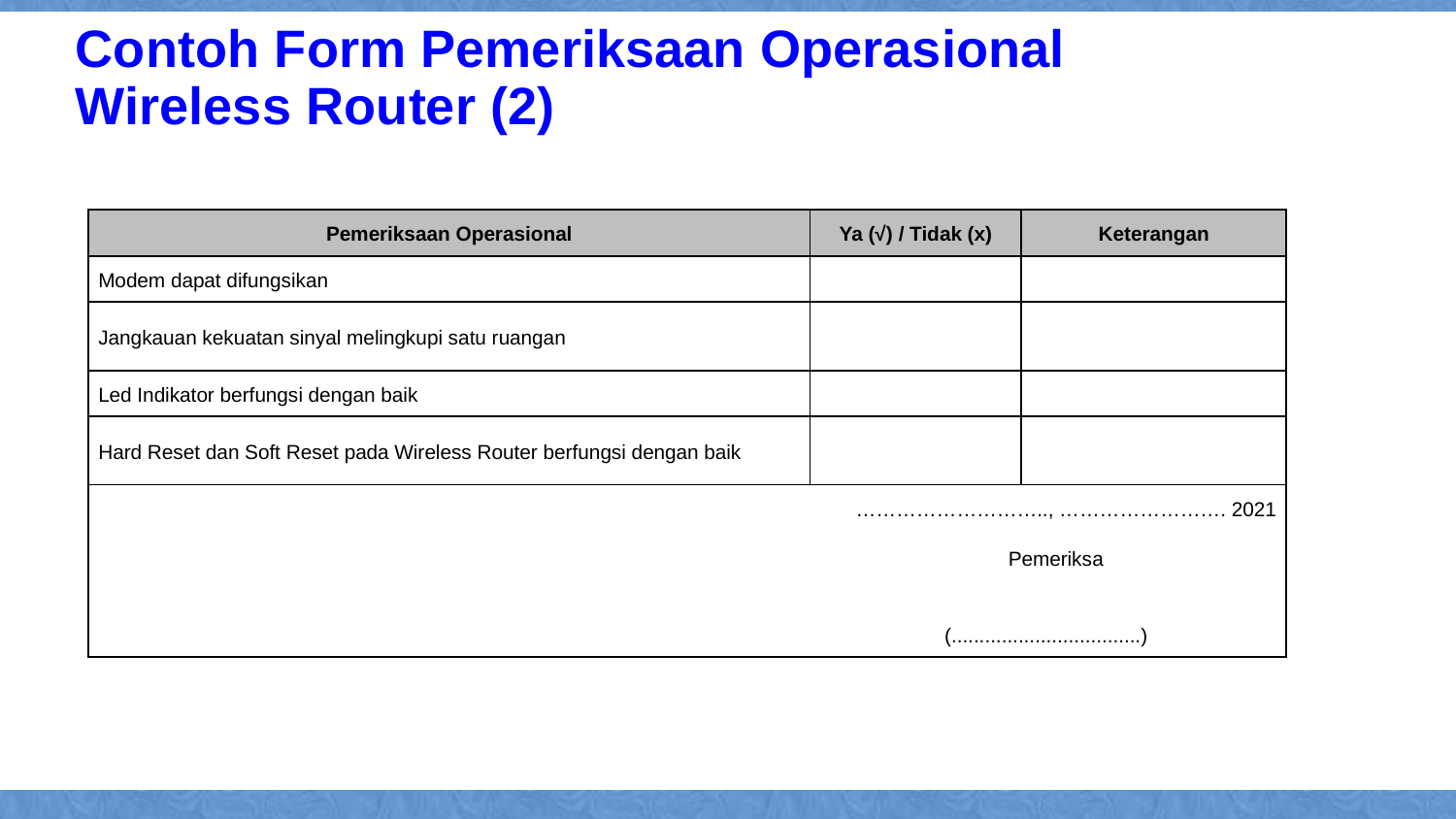

Contoh Form Pemeriksaan Operasional Wireless Router (2)
| Pemeriksaan Operasional | Ya (√) / Tidak (x) | Keterangan |
| --- | --- | --- |
| Modem dapat difungsikan |  |  |
| Jangkauan kekuatan sinyal melingkupi satu ruangan |  |  |
| Led Indikator berfungsi dengan baik |  |  |
| Hard Reset dan Soft Reset pada Wireless Router berfungsi dengan baik |  |  |
| ……………………….., ……………………. 2021 Pemeriksa (..................................) |  |  |